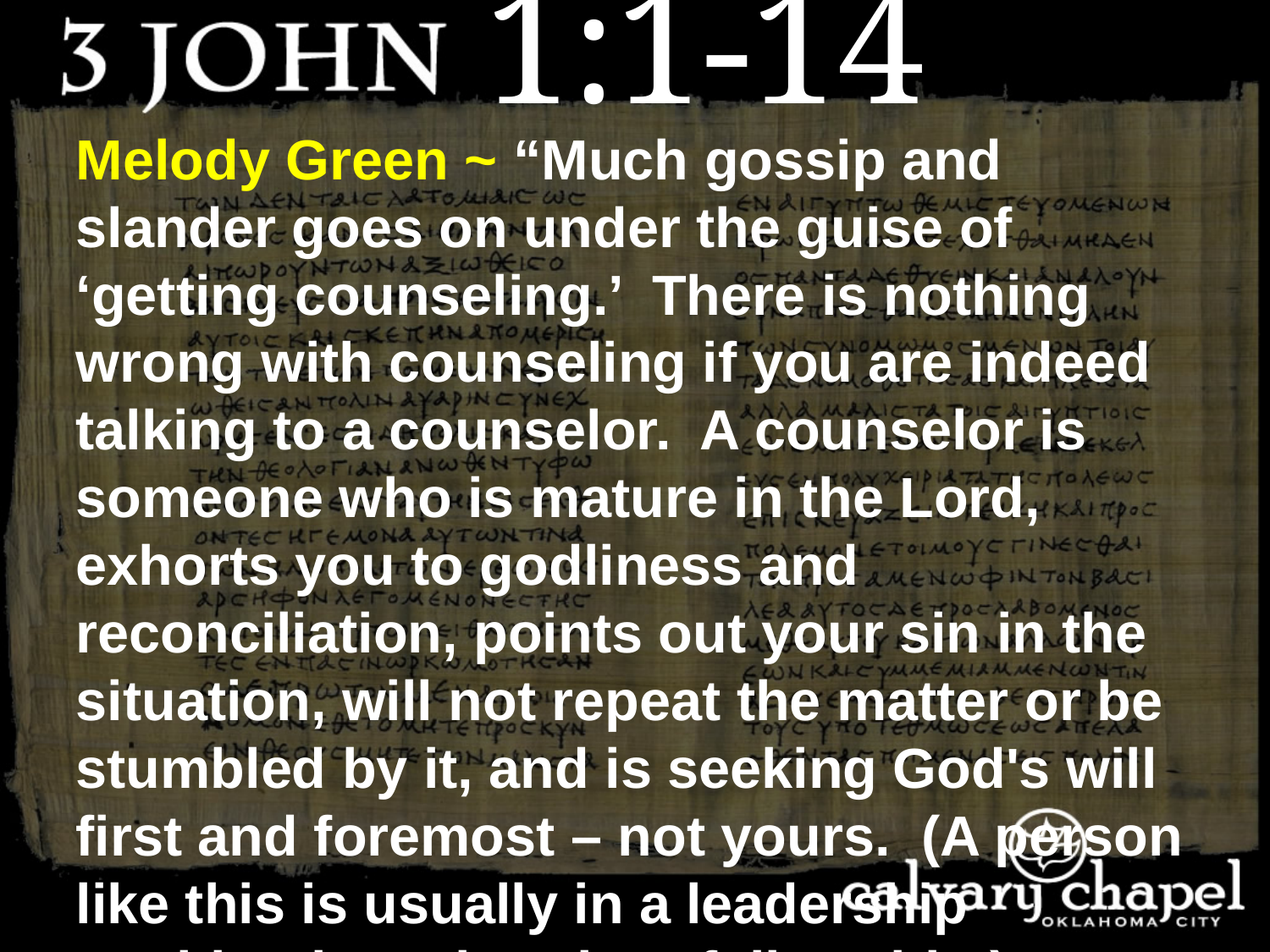

1:1-14
Melody Green ~ “Much gossip and slander goes on under the guise of ‘getting counseling.’  There is nothing wrong with counseling if you are indeed talking to a counselor.  A counselor is someone who is mature in the Lord, exhorts you to godliness and reconciliation, points out your sin in the situation, will not repeat the matter or be stumbled by it, and is seeking God's will first and foremost – not yours.  (A person like this is usually in a leadership position in a church or fellowship.)